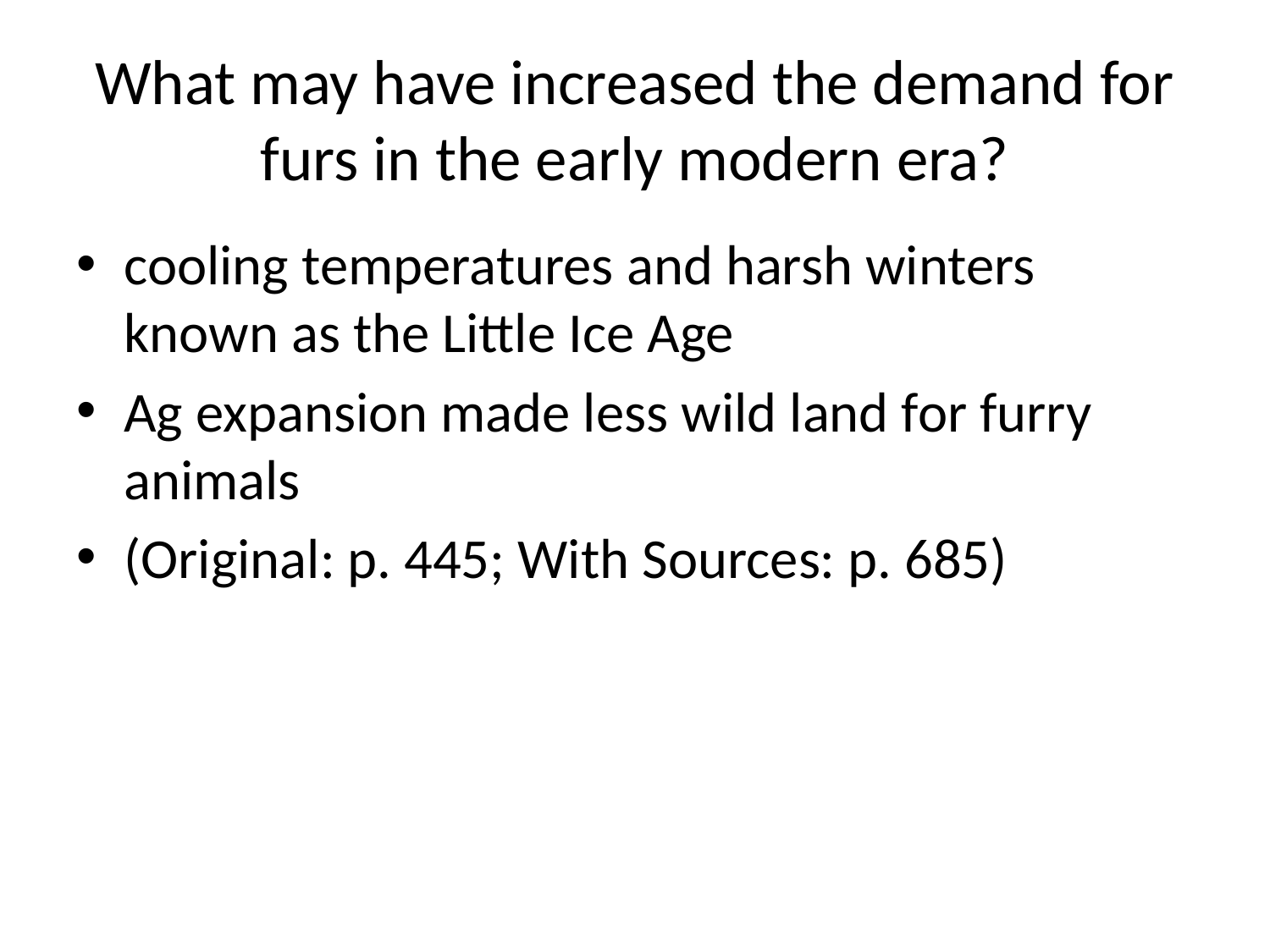

# What may have increased the demand for furs in the early modern era?
cooling temperatures and harsh winters known as the Little Ice Age
Ag expansion made less wild land for furry animals
(Original: p. 445; With Sources: p. 685)